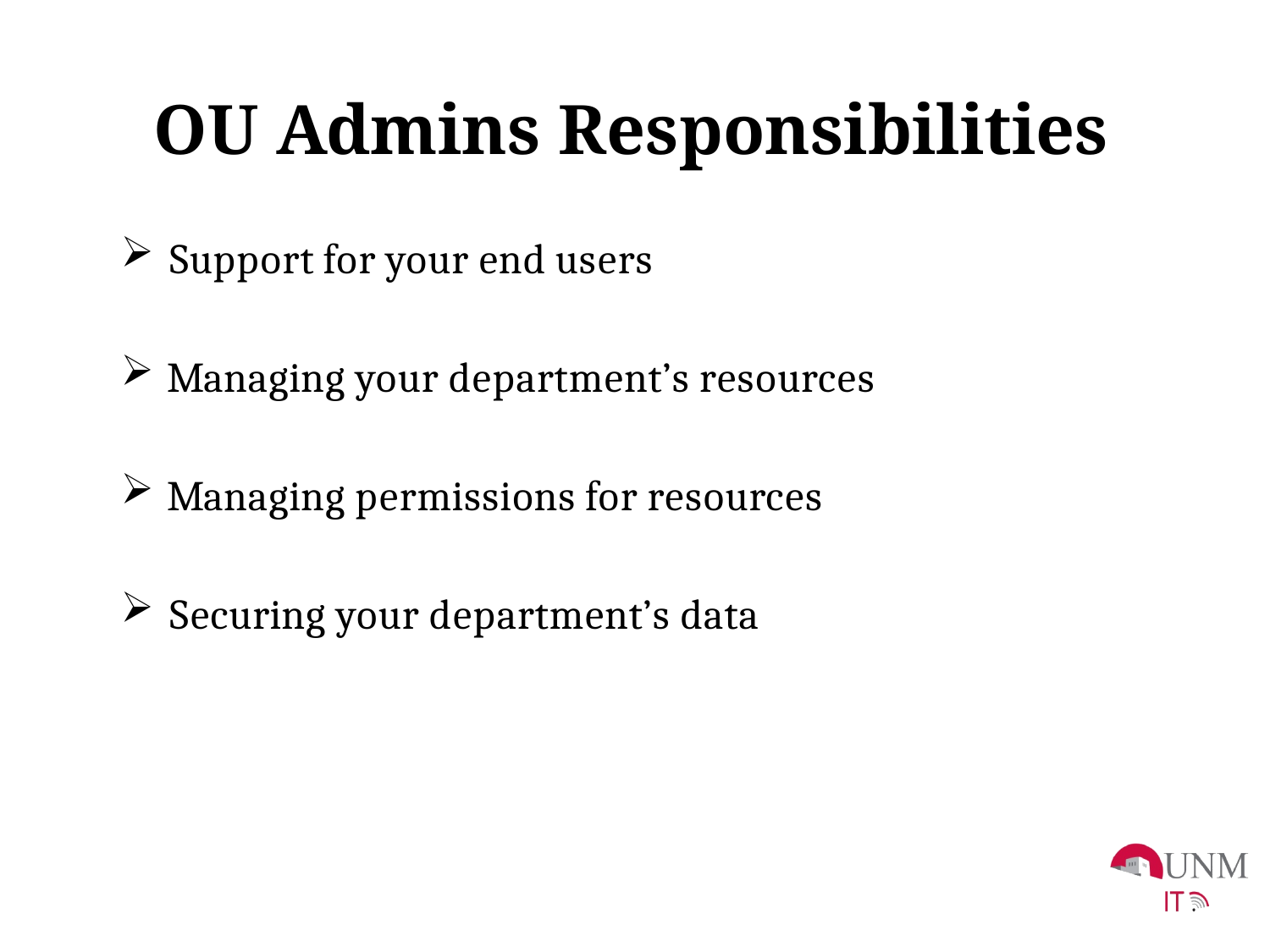

# OU Admins Responsibilities
Support for your end users

Managing your department’s resources

Managing permissions for resources

Securing your department’s data